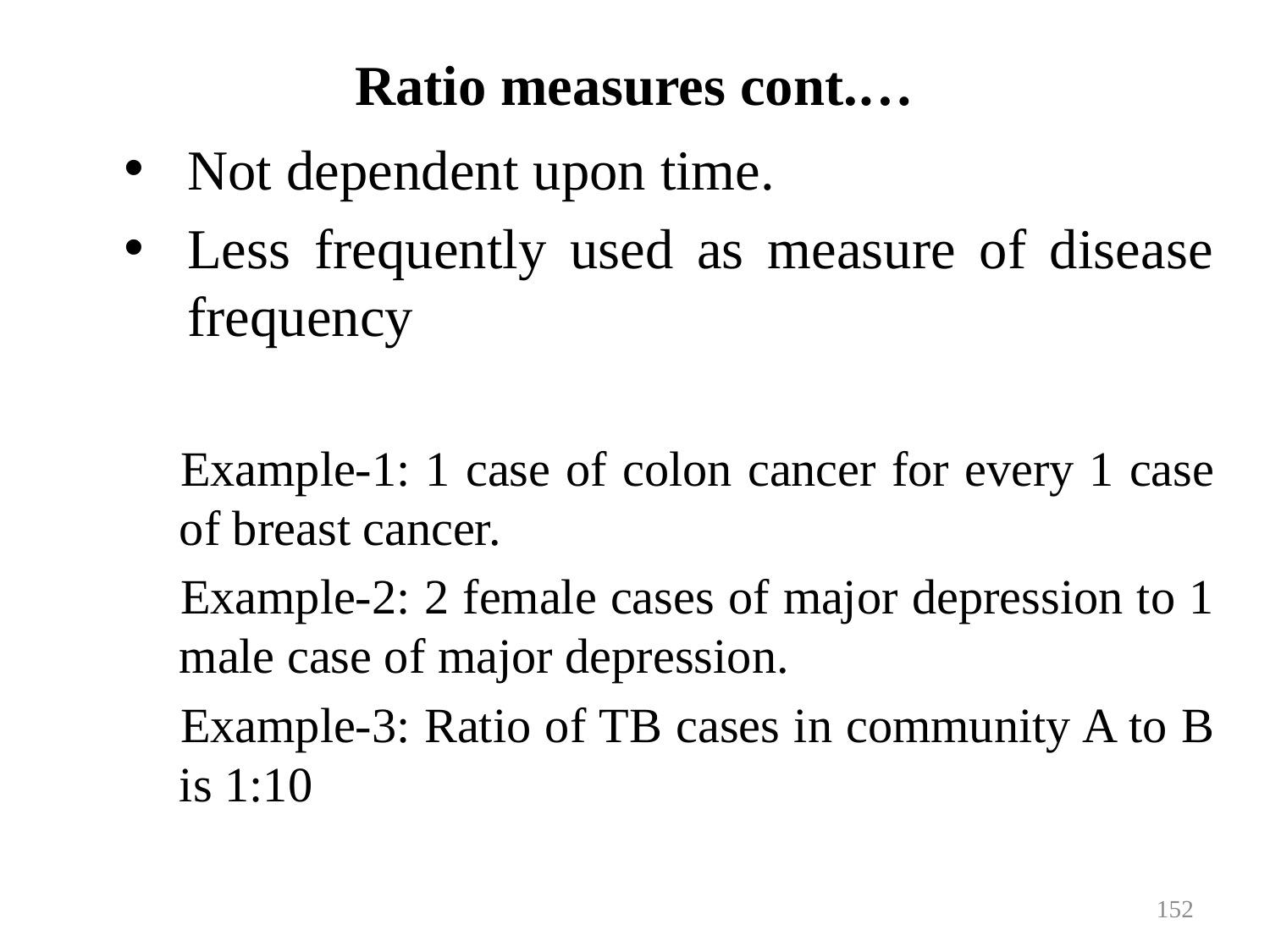

# Ratio measures cont.…
Not dependent upon time.
Less frequently used as measure of disease frequency

Example-1: 1 case of colon cancer for every 1 case of breast cancer.
Example-2: 2 female cases of major depression to 1 male case of major depression.
Example-3: Ratio of TB cases in community A to B is 1:10
152